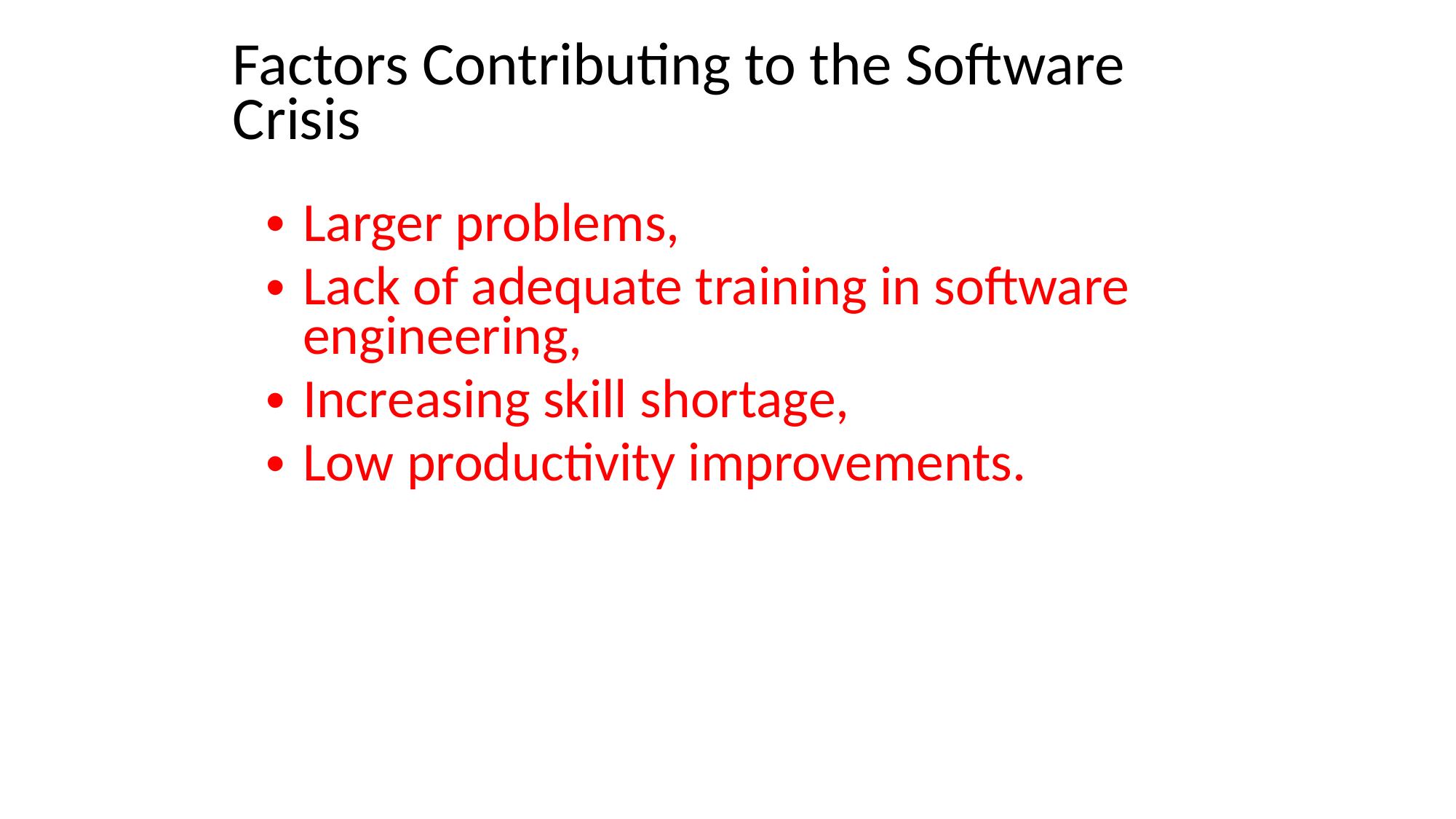

# Factors Contributing to the Software Crisis
Larger problems,
Lack of adequate training in software engineering,
Increasing skill shortage,
Low productivity improvements.